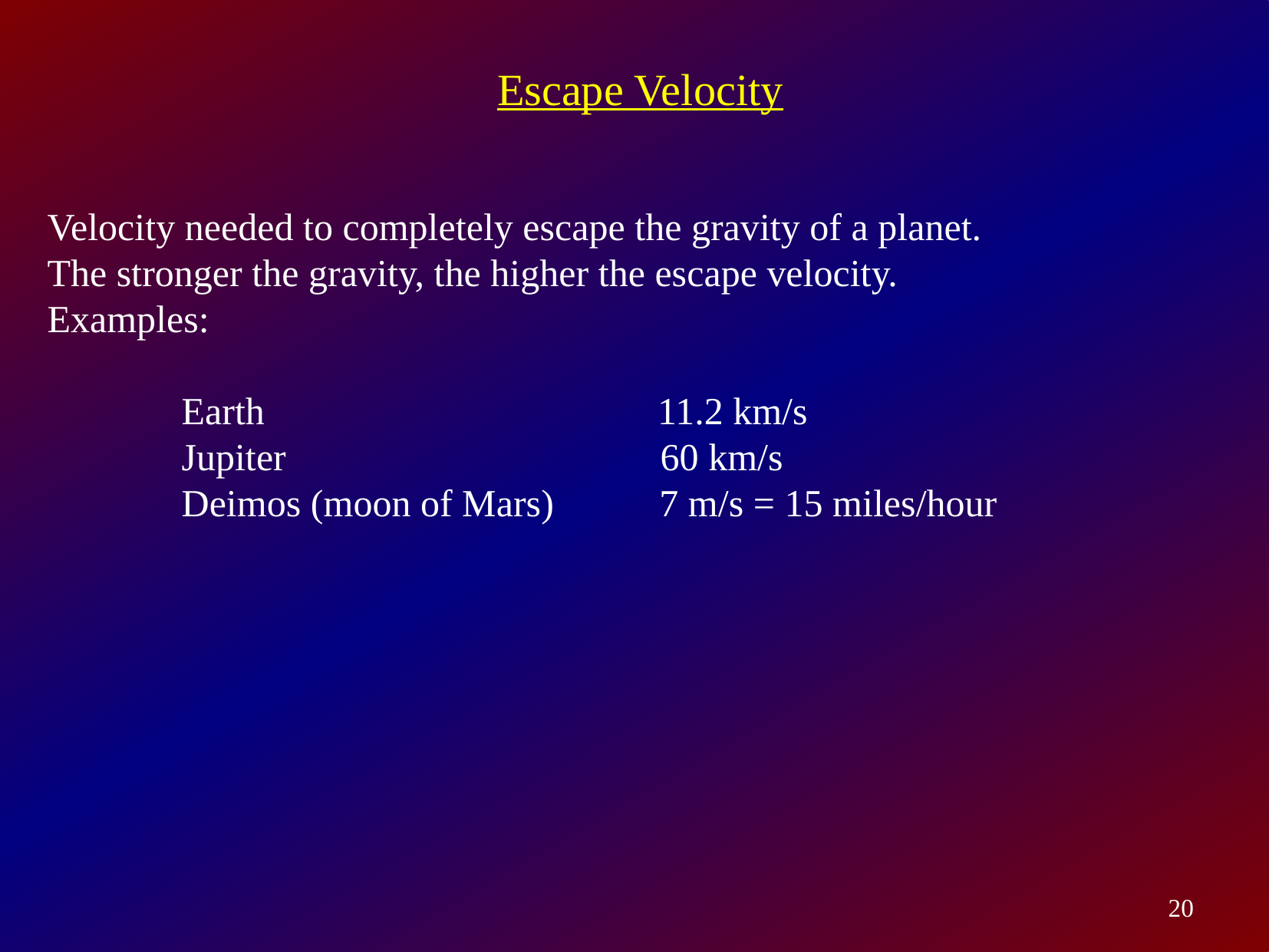

Escape Velocity
Velocity needed to completely escape the gravity of a planet.
The stronger the gravity, the higher the escape velocity.
Examples:

              Earth                                         11.2 km/s
              Jupiter                                       60 km/s
              Deimos (moon of Mars)           7 m/s = 15 miles/hour
20